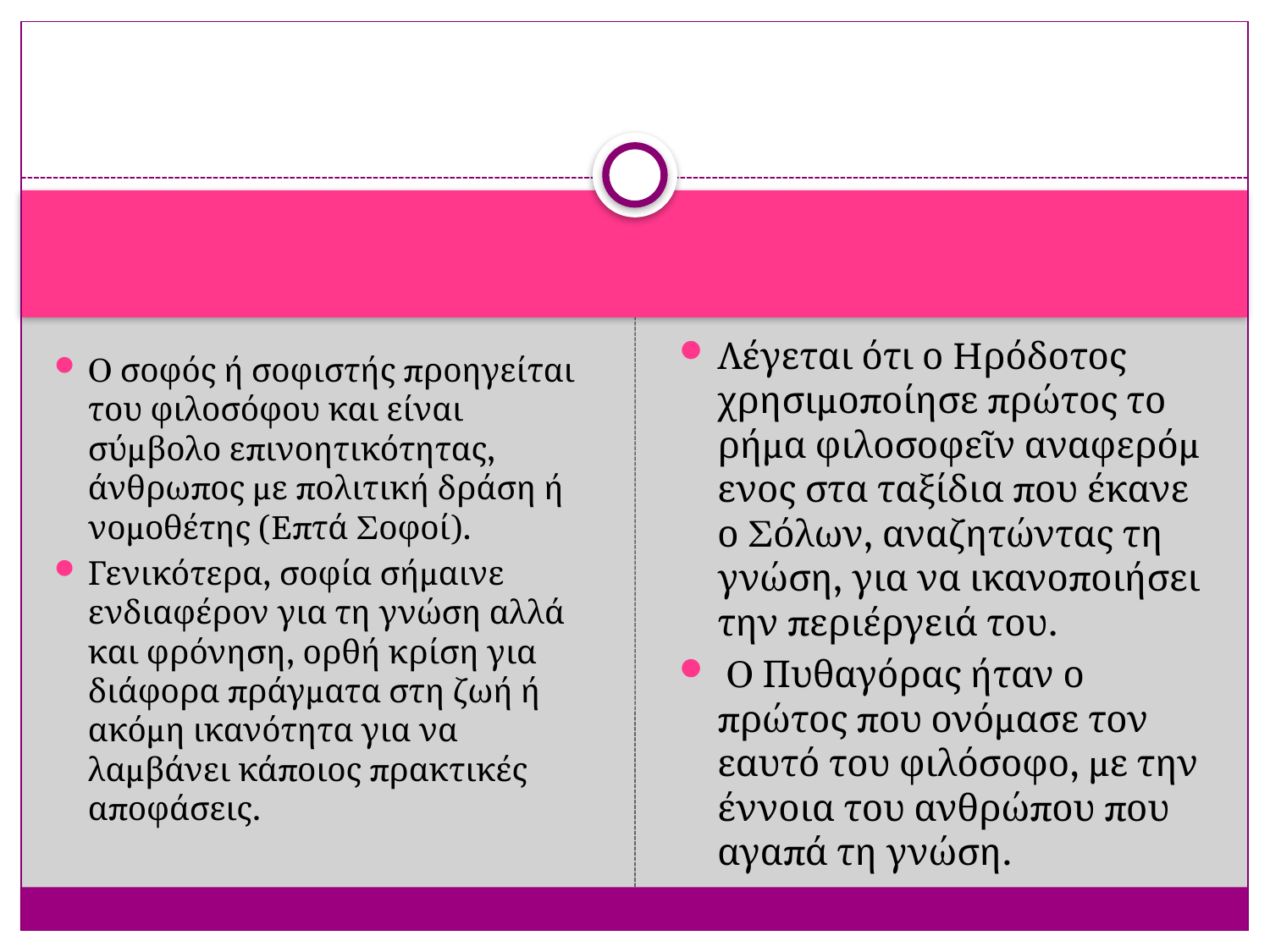

#

Λέγεται ότι ο Ηρόδοτος χρησιμοποίησε πρώτος το ρήμα φιλοσοφεῖν αναφερόμενος στα ταξίδια που έκανε ο Σόλων, αναζητώντας τη γνώση, για να ικανοποιήσει την περιέργειά του.
 O Πυθαγόρας ήταν ο πρώτος που ονόμασε τον εαυτό του φιλόσοφο, με την έννοια του ανθρώπου που αγαπά τη γνώση.
Ο σοφός ή σοφιστής προηγείται του φιλοσόφου και είναι σύμβολο επινοητικότητας, άνθρωπος με πολιτική δράση ή νομοθέτης (Επτά Σοφοί).
Γενικότερα, σοφία σήμαινε ενδιαφέρον για τη γνώση αλλά και φρόνηση, ορθή κρίση για διάφορα πράγματα στη ζωή ή ακόμη ικανότητα για να λαμβάνει κάποιος πρακτικές αποφάσεις.